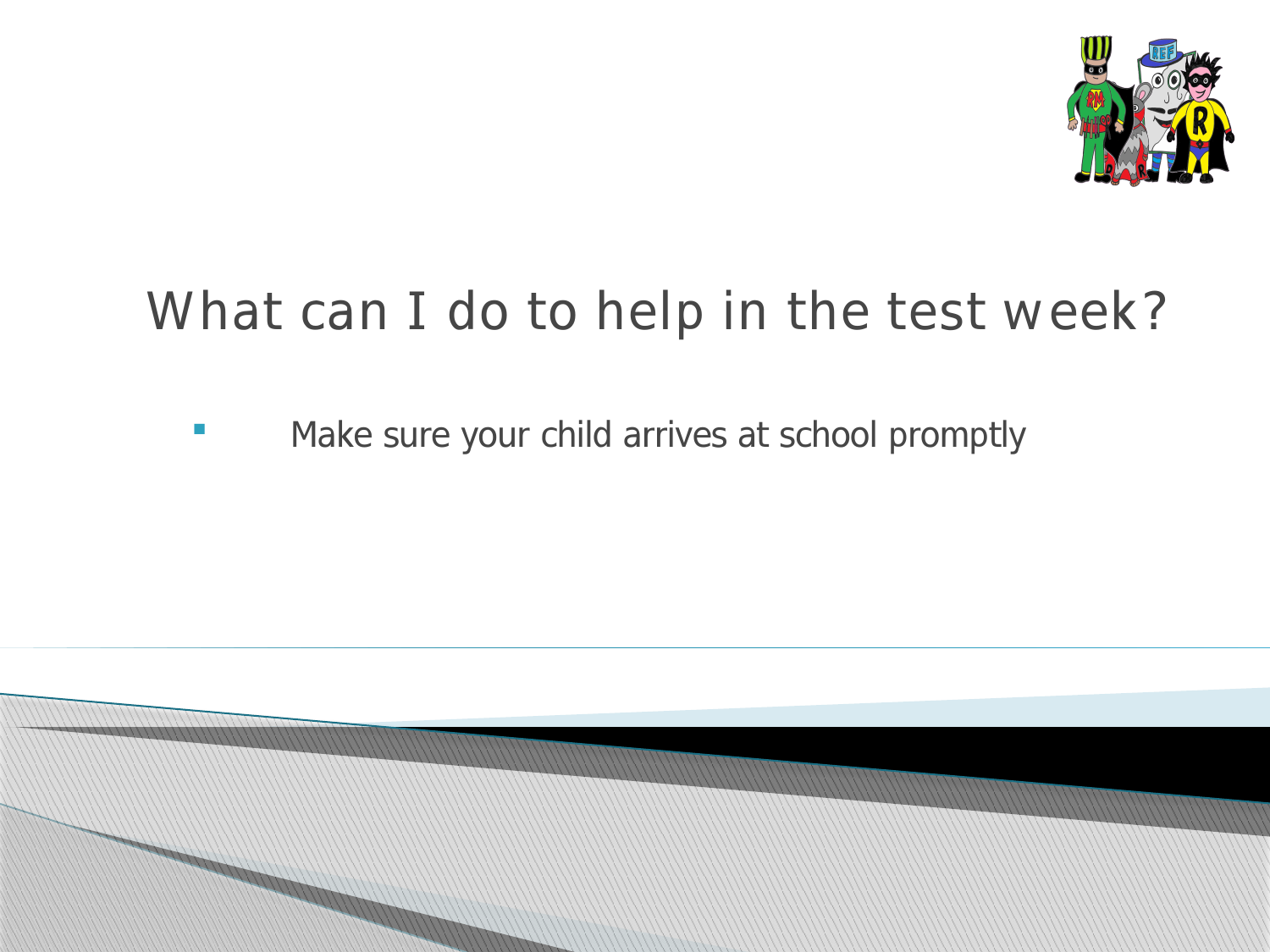

# What can I do to help in the test week?
Make sure your child arrives at school promptly